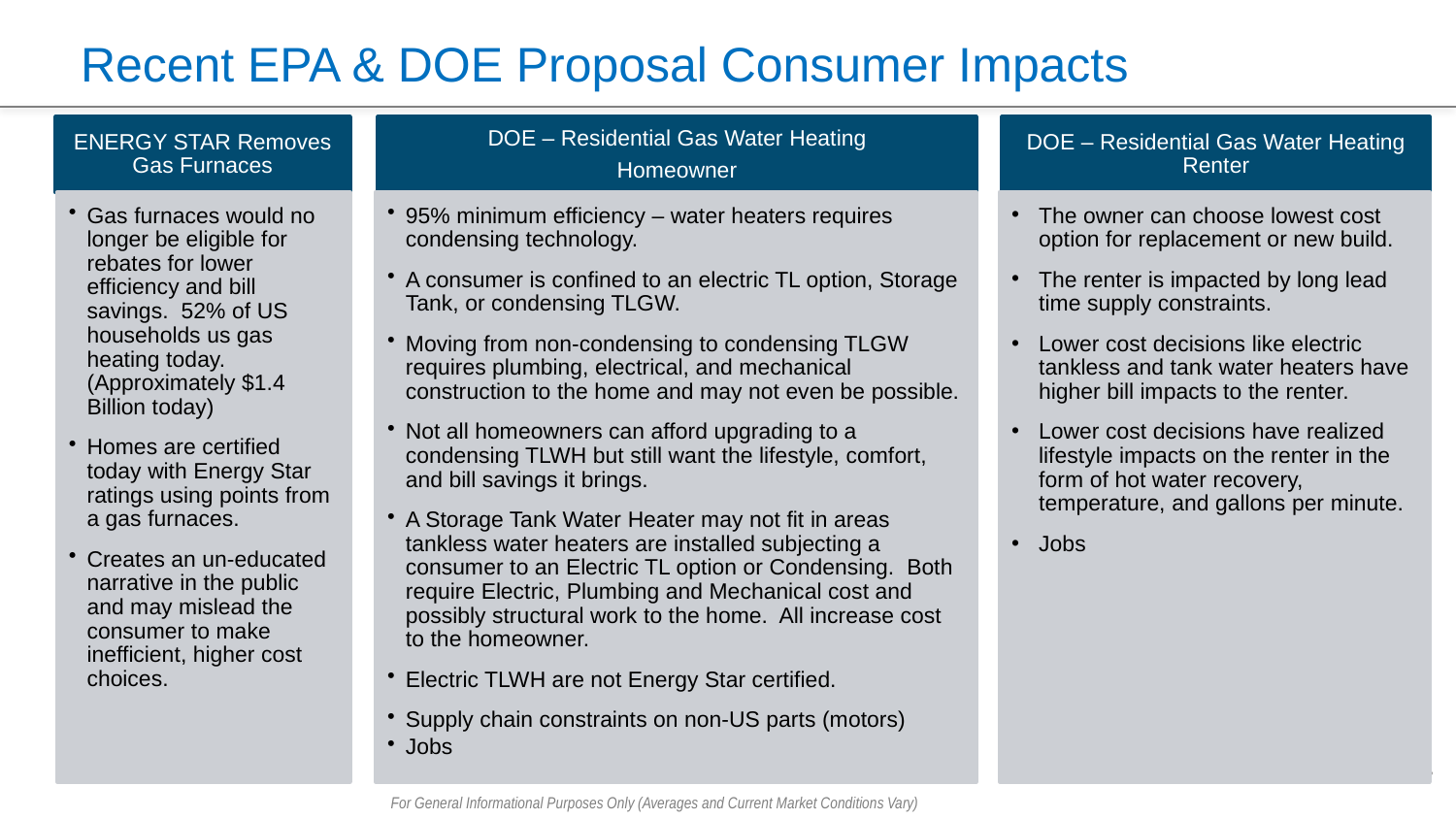

# Recent EPA & DOE Proposal Consumer Impacts
DOE – Residential Gas Water Heating
Homeowner
DOE – Residential Gas Water Heating Renter
ENERGY STAR Removes Gas Furnaces
The owner can choose lowest cost option for replacement or new build.
The renter is impacted by long lead time supply constraints.
Lower cost decisions like electric tankless and tank water heaters have higher bill impacts to the renter.
Lower cost decisions have realized lifestyle impacts on the renter in the form of hot water recovery, temperature, and gallons per minute.
Jobs

Gas furnaces would no longer be eligible for rebates for lower efficiency and bill savings.  52% of US households us gas heating today. (Approximately $1.4 Billion today)
Homes are certified today with Energy Star ratings using points from a gas furnaces.
Creates an un-educated narrative in the public and may mislead the consumer to make inefficient, higher cost choices.

95% minimum efficiency – water heaters requires condensing technology.
A consumer is confined to an electric TL option, Storage Tank, or condensing TLGW.
Moving from non-condensing to condensing TLGW requires plumbing, electrical, and mechanical construction to the home and may not even be possible.
Not all homeowners can afford upgrading to a condensing TLWH but still want the lifestyle, comfort, and bill savings it brings.
A Storage Tank Water Heater may not fit in areas tankless water heaters are installed subjecting a consumer to an Electric TL option or Condensing.  Both require Electric, Plumbing and Mechanical cost and possibly structural work to the home.  All increase cost to the homeowner.
Electric TLWH are not Energy Star certified.
Supply chain constraints on non-US parts (motors)
Jobs

7
For General Informational Purposes Only (Averages and Current Market Conditions Vary)